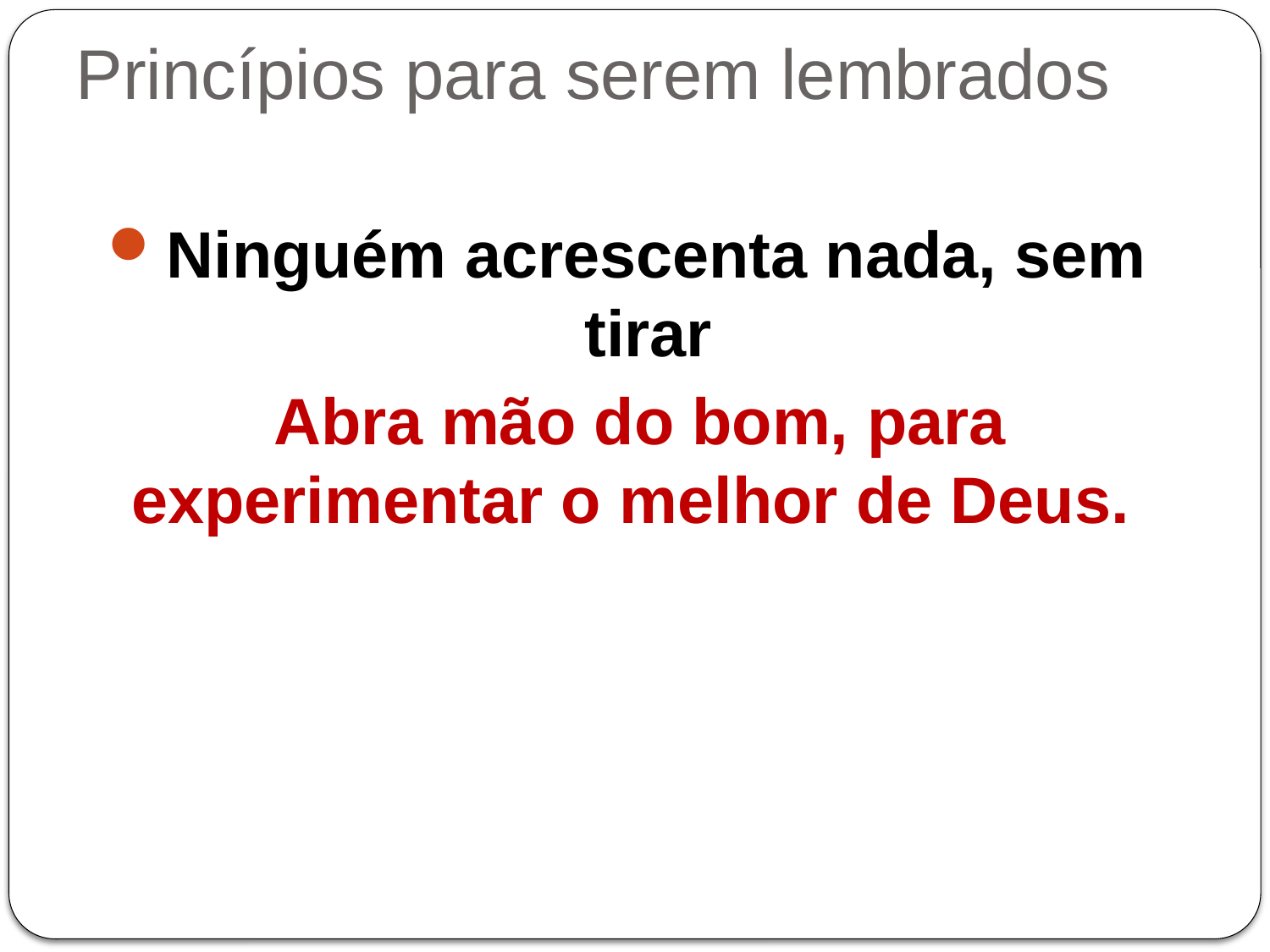

# Princípios para serem lembrados
Ninguém acrescenta nada, sem tirar
 Abra mão do bom, para experimentar o melhor de Deus.